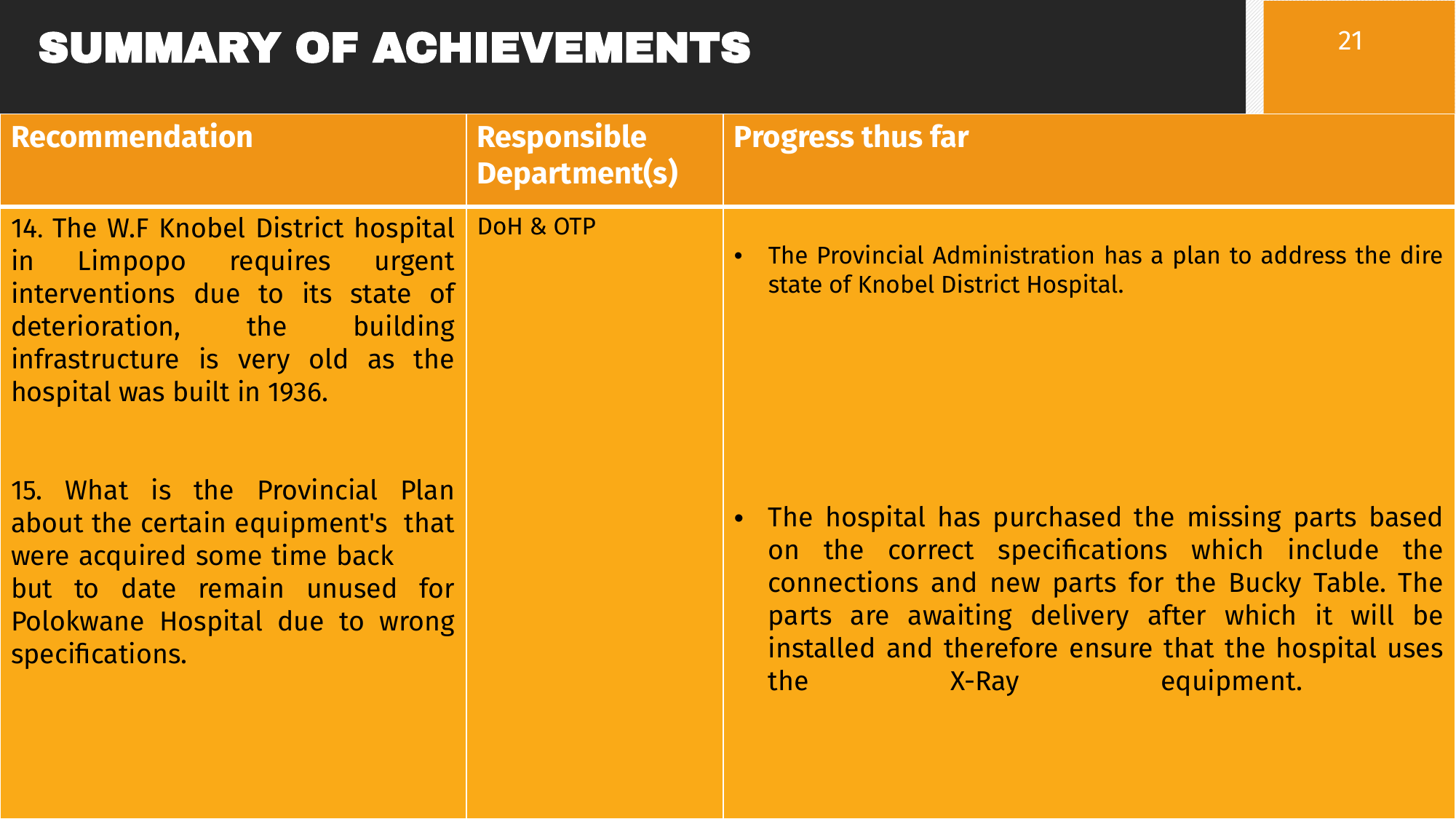

21
# SUMMARY OF ACHIEVEMENTS
| Recommendation | Responsible Department(s) | Progress thus far |
| --- | --- | --- |
| 14. The W.F Knobel District hospital in Limpopo requires urgent interventions due to its state of deterioration, the building infrastructure is very old as the hospital was built in 1936. 15. What is the Provincial Plan about the certain equipment's that were acquired some time back but to date remain unused for Polokwane Hospital due to wrong specifications. | DoH & OTP | The Provincial Administration has a plan to address the dire state of Knobel District Hospital. The hospital has purchased the missing parts based on the correct specifications which include the connections and new parts for the Bucky Table. The parts are awaiting delivery after which it will be installed and therefore ensure that the hospital uses the X-Ray equipment. |